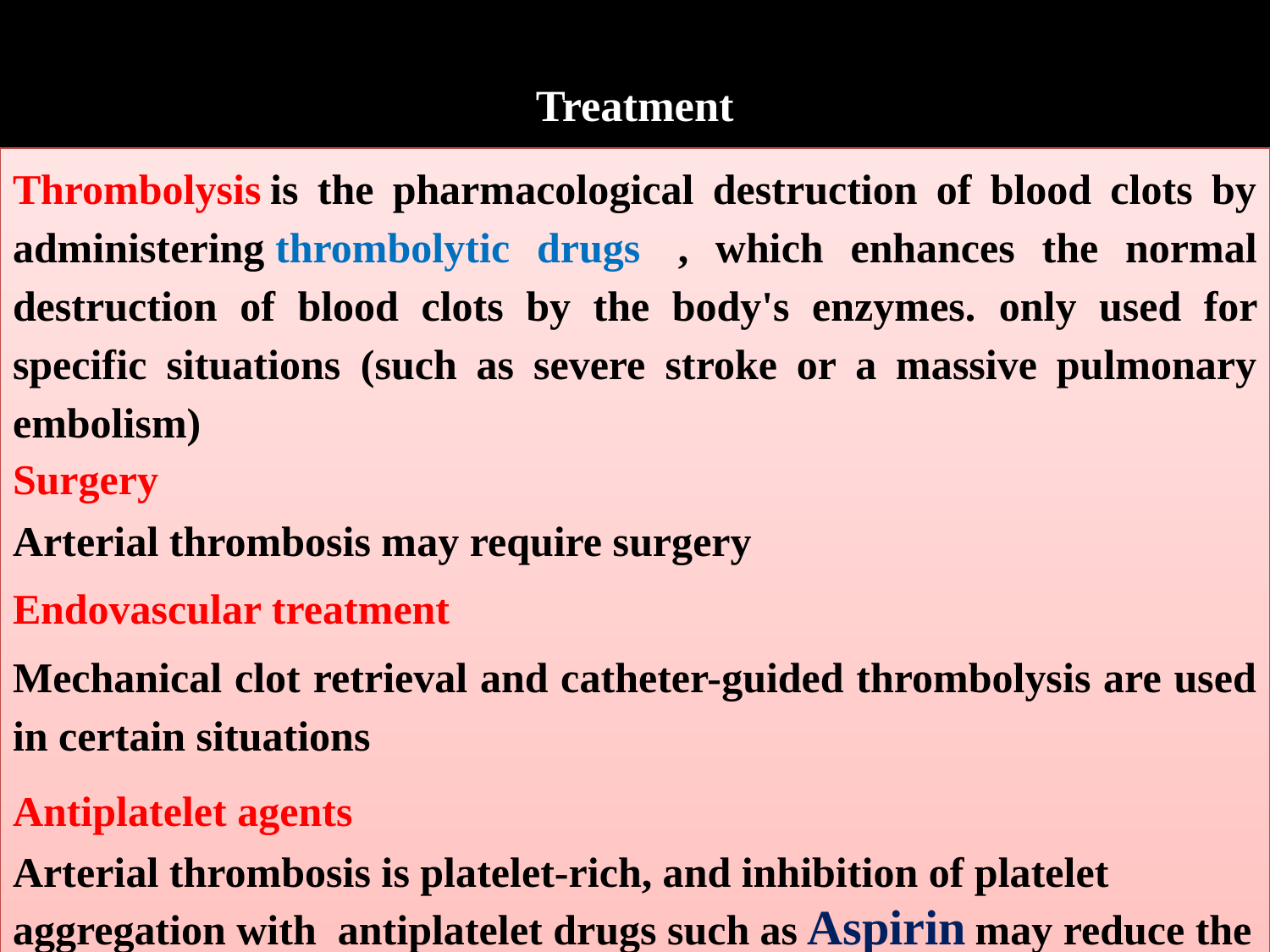

# Treatment
Thrombolysis is the pharmacological destruction of blood clots by administering thrombolytic drugs  , which enhances the normal destruction of blood clots by the body's enzymes. only used for specific situations (such as severe stroke or a massive pulmonary embolism)
Surgery
Arterial thrombosis may require surgery
Endovascular treatment
Mechanical clot retrieval and catheter-guided thrombolysis are used in certain situations
Antiplatelet agents
Arterial thrombosis is platelet-rich, and inhibition of platelet aggregation with  antiplatelet drugs such as Aspirin may reduce the risk of recurrence or progression